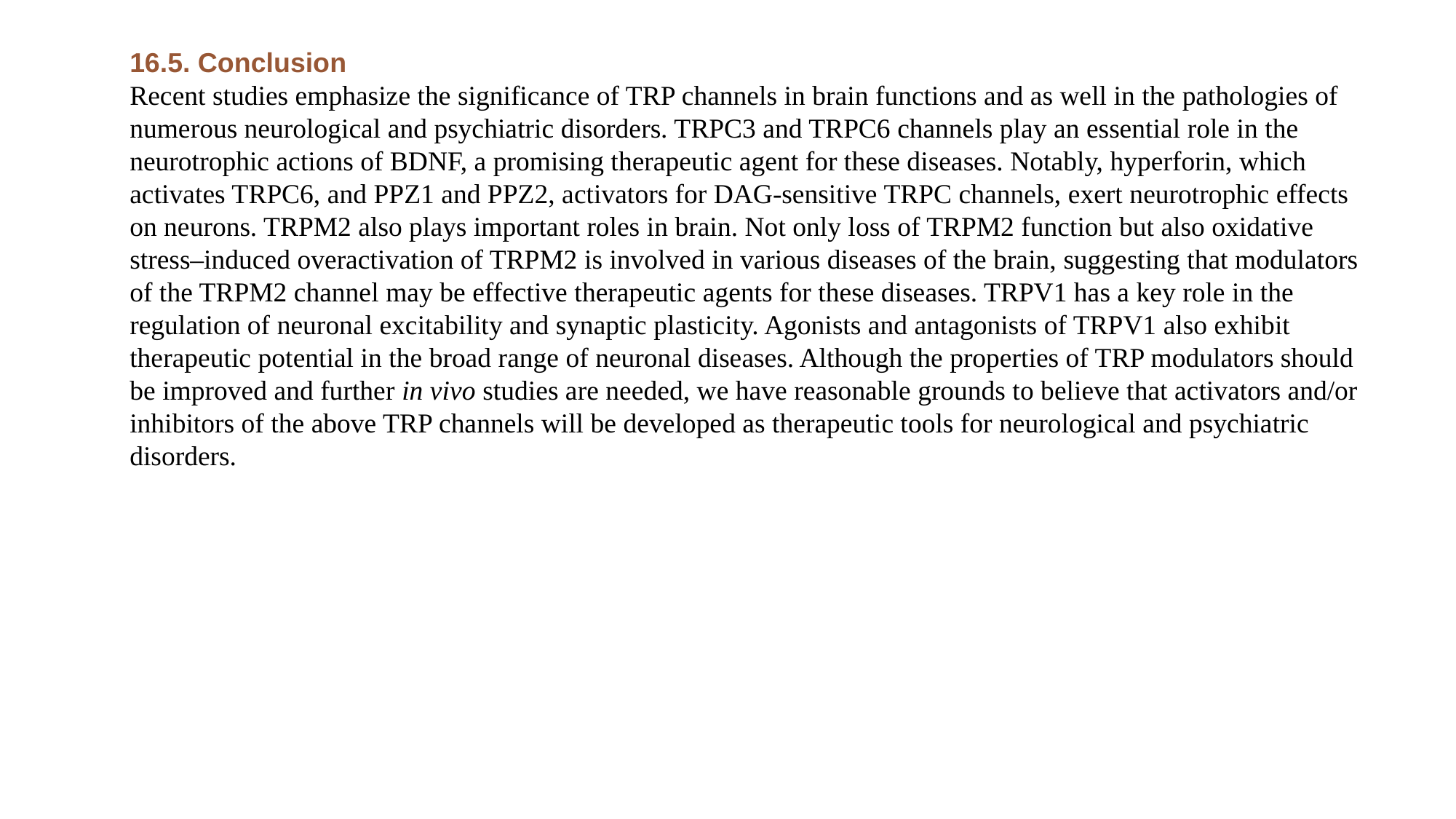

16.5. Conclusion
Recent studies emphasize the significance of TRP channels in brain functions and as well in the pathologies of numerous neurological and psychiatric disorders. TRPC3 and TRPC6 channels play an essential role in the neurotrophic actions of BDNF, a promising therapeutic agent for these diseases. Notably, hyperforin, which activates TRPC6, and PPZ1 and PPZ2, activators for DAG-sensitive TRPC channels, exert neurotrophic effects on neurons. TRPM2 also plays important roles in brain. Not only loss of TRPM2 function but also oxidative stress–induced overactivation of TRPM2 is involved in various diseases of the brain, suggesting that modulators of the TRPM2 channel may be effective therapeutic agents for these diseases. TRPV1 has a key role in the regulation of neuronal excitability and synaptic plasticity. Agonists and antagonists of TRPV1 also exhibit therapeutic potential in the broad range of neuronal diseases. Although the properties of TRP modulators should be improved and further in vivo studies are needed, we have reasonable grounds to believe that activators and/or inhibitors of the above TRP channels will be developed as therapeutic tools for neurological and psychiatric disorders.